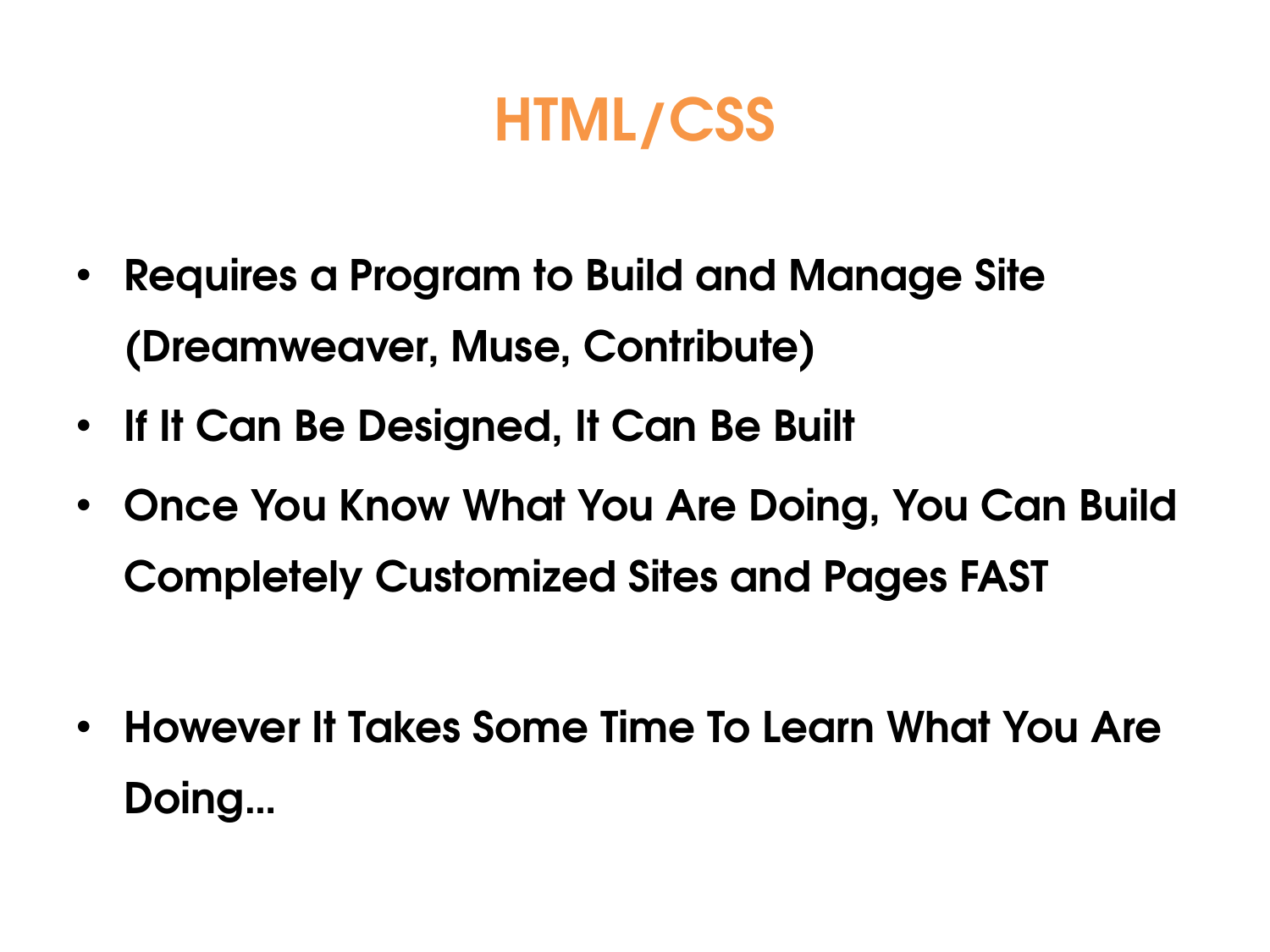

# HTML/CSS
Requires a Program to Build and Manage Site (Dreamweaver, Muse, Contribute)
If It Can Be Designed, It Can Be Built
Once You Know What You Are Doing, You Can Build Completely Customized Sites and Pages FAST
However It Takes Some Time To Learn What You Are Doing…